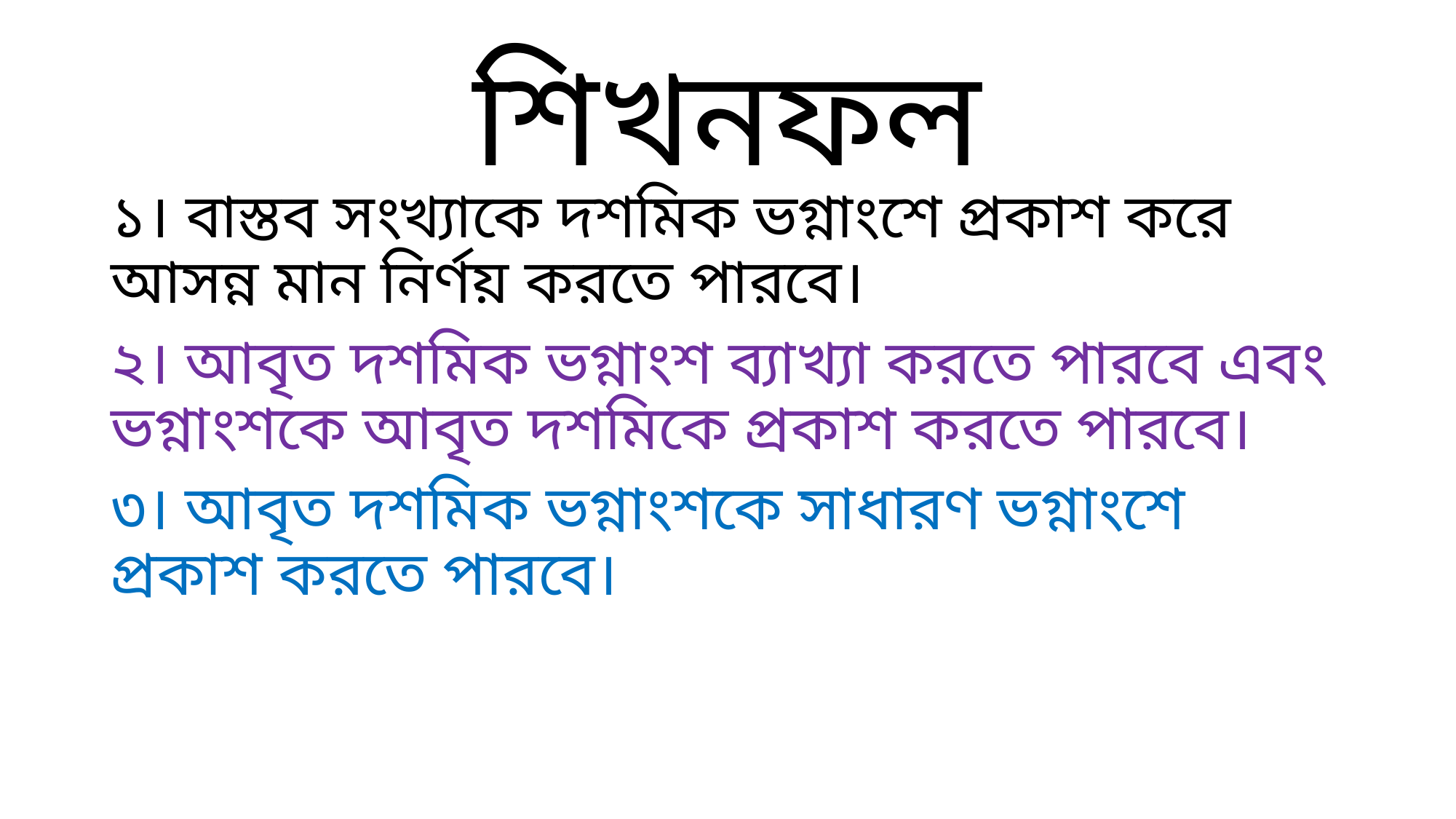

# শিখনফল
১। বাস্তব সংখ্যাকে দশমিক ভগ্নাংশে প্রকাশ করে আসন্ন মান নির্ণয় করতে পারবে।
২। আবৃত দশমিক ভগ্নাংশ ব্যাখ্যা করতে পারবে এবং ভগ্নাংশকে আবৃত দশমিকে প্রকাশ করতে পারবে।
৩। আবৃত দশমিক ভগ্নাংশকে সাধারণ ভগ্নাংশে প্রকাশ করতে পারবে।